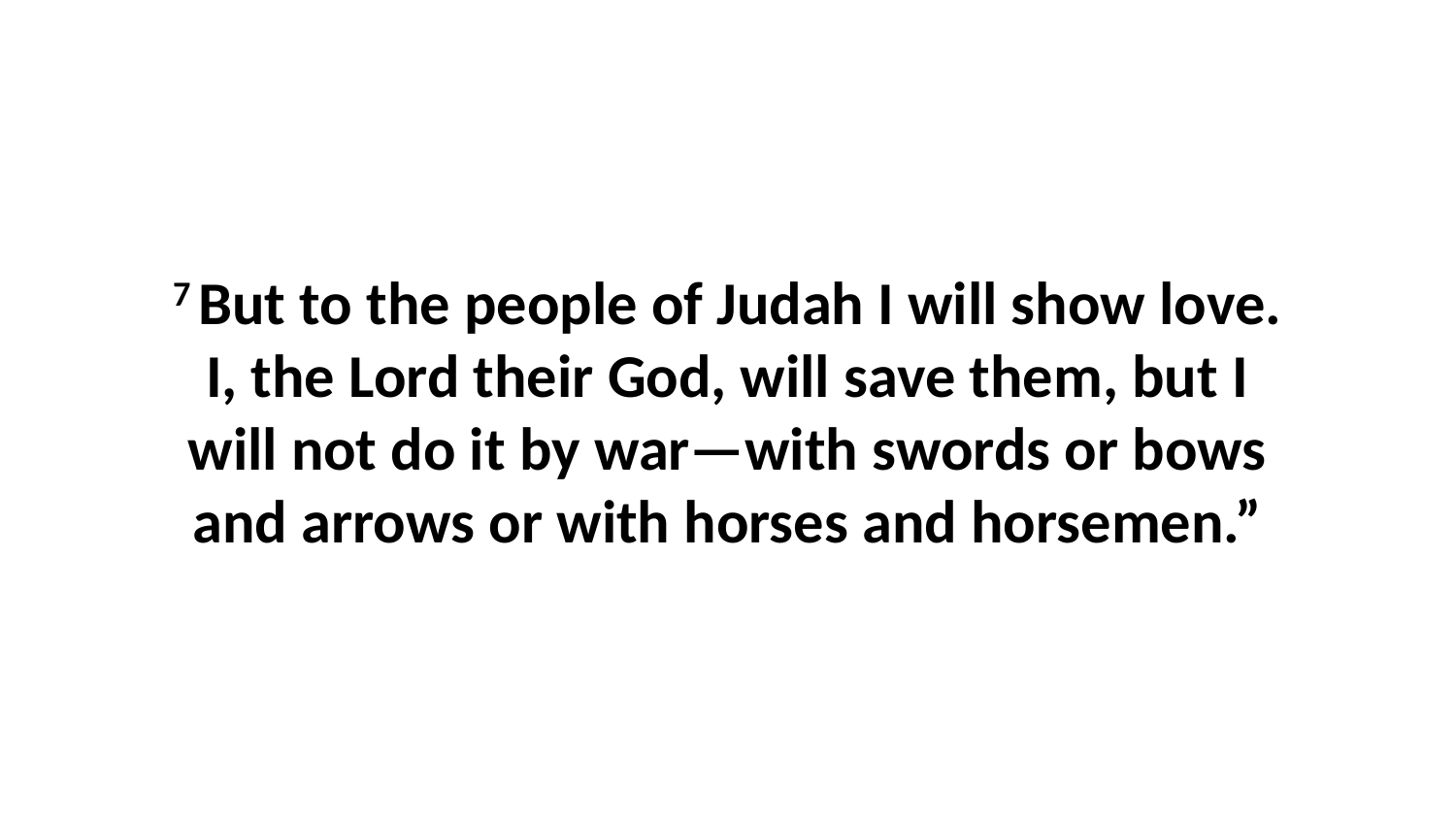

7 But to the people of Judah I will show love. I, the Lord their God, will save them, but I will not do it by war—with swords or bows and arrows or with horses and horsemen.”